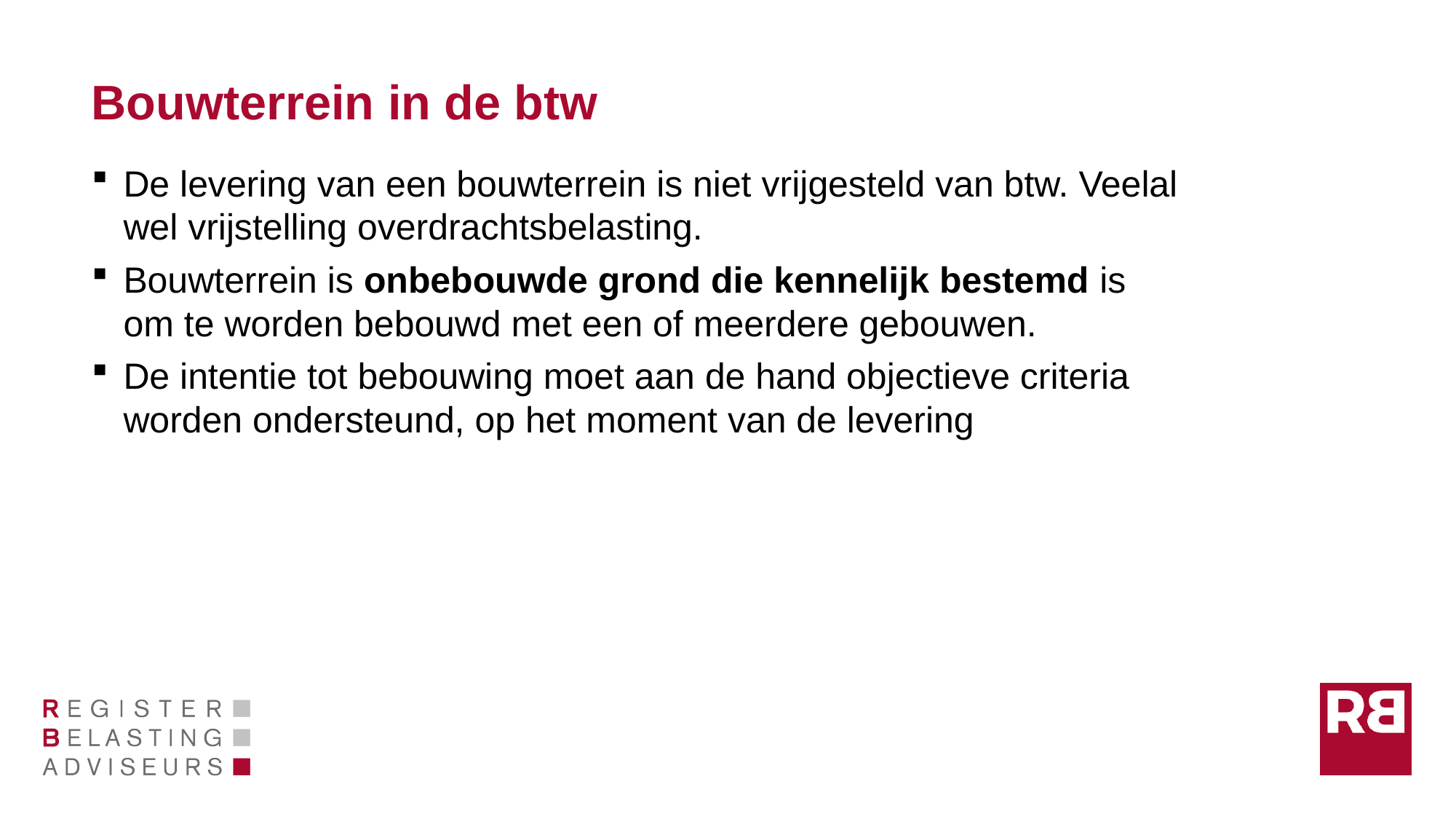

# Bouwterrein in de btw
De levering van een bouwterrein is niet vrijgesteld van btw. Veelal wel vrijstelling overdrachtsbelasting.
Bouwterrein is onbebouwde grond die kennelijk bestemd is om te worden bebouwd met een of meerdere gebouwen.
De intentie tot bebouwing moet aan de hand objectieve criteria worden ondersteund, op het moment van de levering